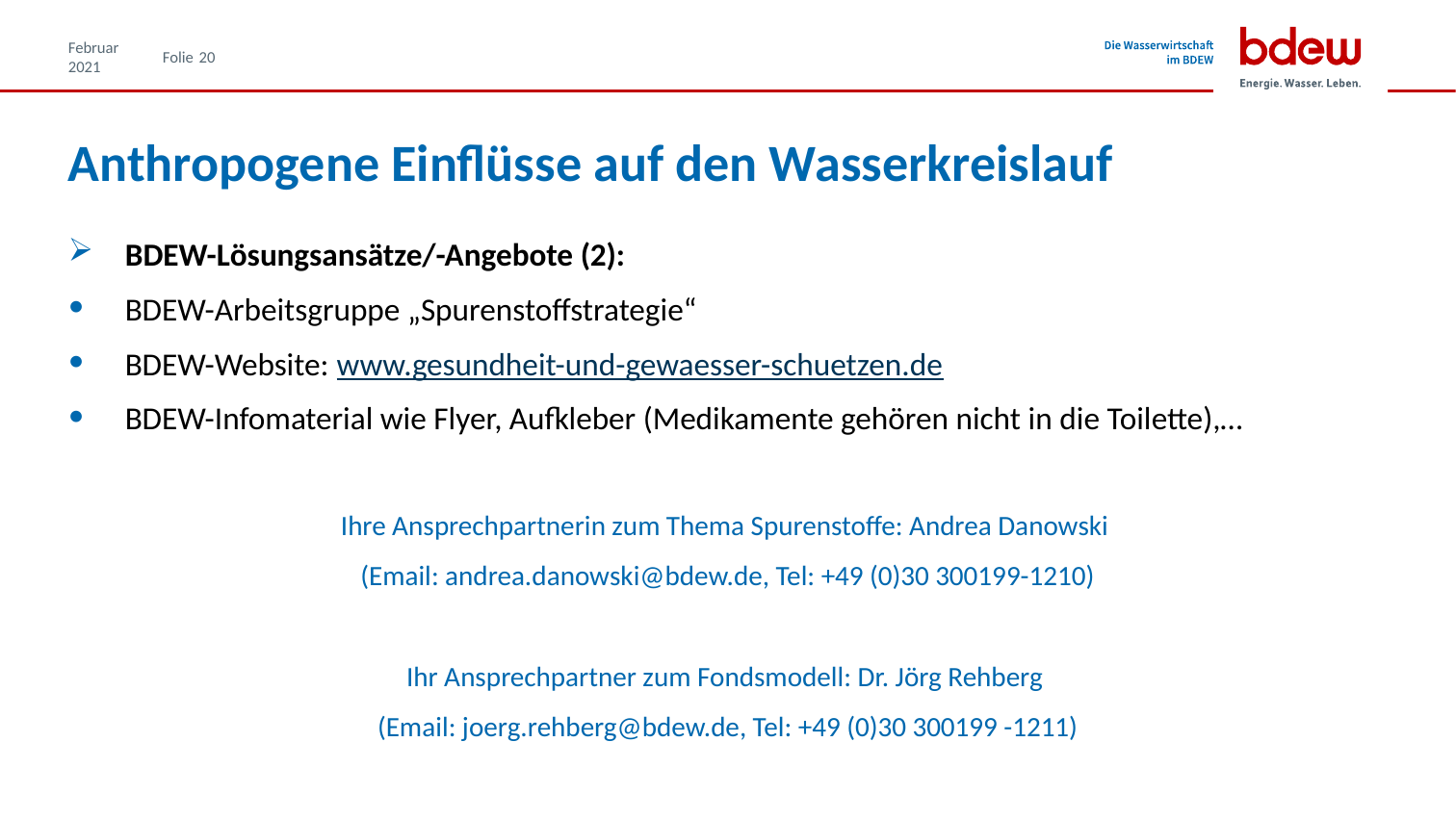

Februar 2021
20
# Anthropogene Einflüsse auf den Wasserkreislauf
BDEW-Lösungsansätze/-Angebote (2):
BDEW-Arbeitsgruppe „Spurenstoffstrategie“
BDEW-Website: www.gesundheit-und-gewaesser-schuetzen.de
BDEW-Infomaterial wie Flyer, Aufkleber (Medikamente gehören nicht in die Toilette),…

Ihre Ansprechpartnerin zum Thema Spurenstoffe: Andrea Danowski
(Email: andrea.danowski@bdew.de, Tel: +49 (0)30 300199-1210)

Ihr Ansprechpartner zum Fondsmodell: Dr. Jörg Rehberg
(Email: joerg.rehberg@bdew.de, Tel: +49 (0)30 300199 -1211)